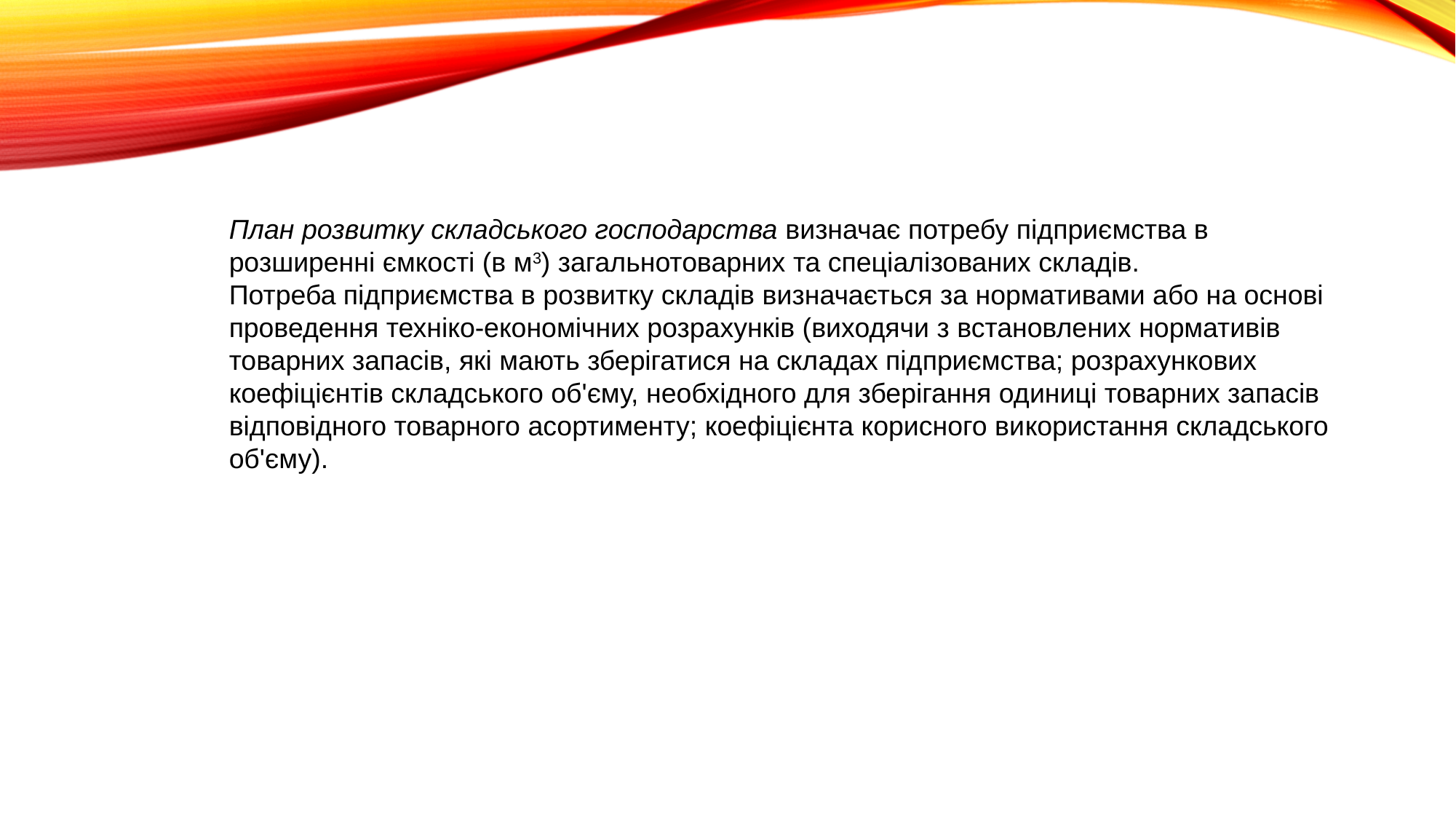

План розвитку складського господарства визначає потребу підприємства в розширенні ємкості (в м3) загальнотоварних та спеціалізованих складів.
Потреба підприємства в розвитку складів визначається за нормативами або на основі проведення техніко-економічних розрахунків (виходячи з встановлених нормативів товарних запасів, які мають зберігатися на складах підприємства; розрахункових коефіцієнтів складського об'єму, необхідного для зберігання одиниці товарних запасів відповідного товарного асортименту; коефіцієнта корисного використання складського об'єму).